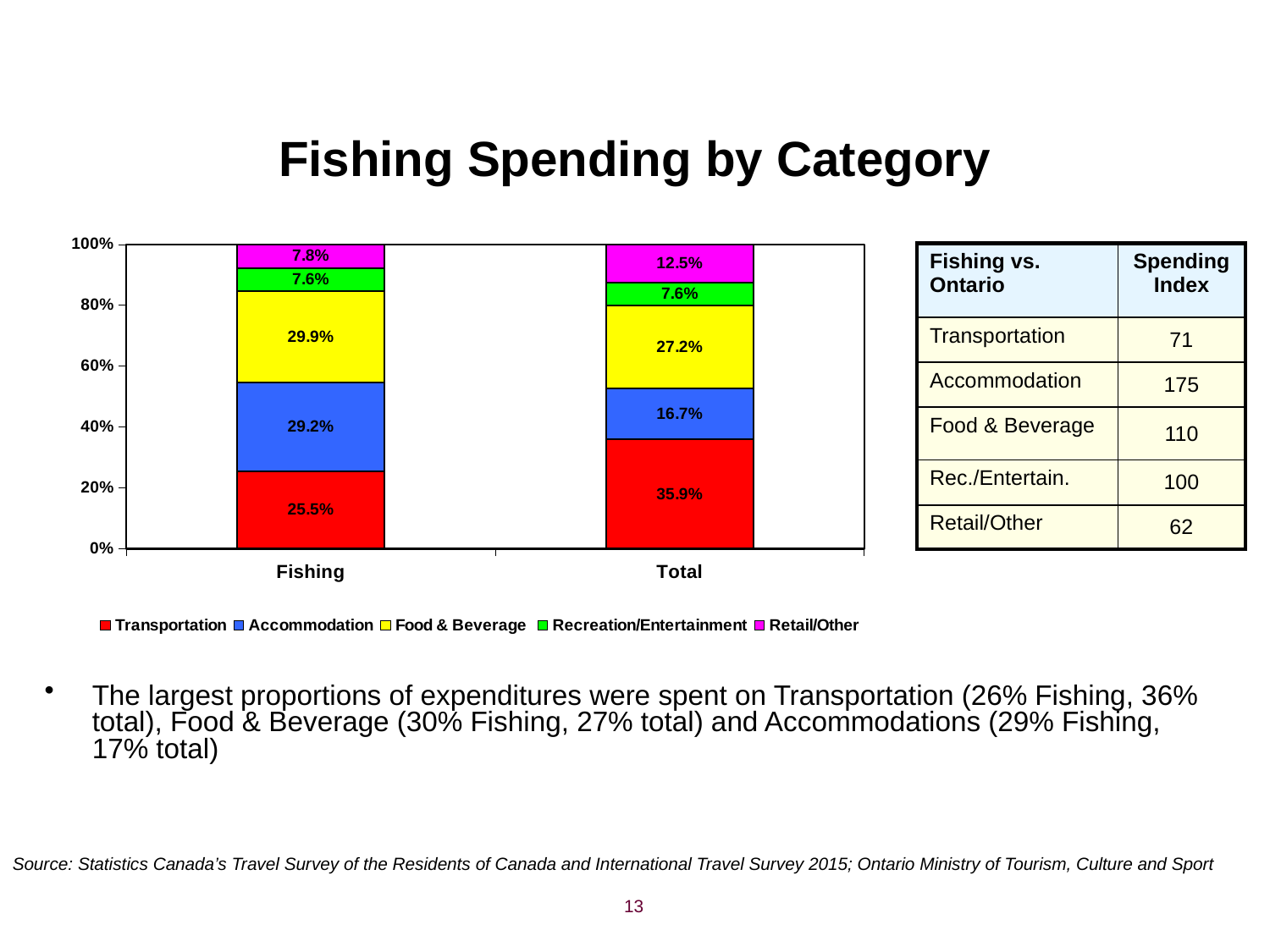

# Fishing Spending by Category

### Chart

| Category | Transportation | Accommodation | Food & Beverage  | Recreation/Entertainment | Retail/Other |
|---|---|---|---|---|---|
| Fishing | 0.25514553140550134 | 0.2920763914411462 | 0.29861309266268937 | 0.07648302425121192 | 0.0776819602393652 |
| Total | 0.3591971326261181 | 0.1668700007420182 | 0.2722616532927493 | 0.07619276157493352 | 0.12547845176420053 |
| Fishing vs. Ontario | Spending Index |
| --- | --- |
| Transportation | 71 |
| Accommodation | 175 |
| Food & Beverage | 110 |
| Rec./Entertain. | 100 |
| Retail/Other | 62 |
The largest proportions of expenditures were spent on Transportation (26% Fishing, 36% total), Food & Beverage (30% Fishing, 27% total) and Accommodations (29% Fishing, 17% total)
Source: Statistics Canada’s Travel Survey of the Residents of Canada and International Travel Survey 2015; Ontario Ministry of Tourism, Culture and Sport
13